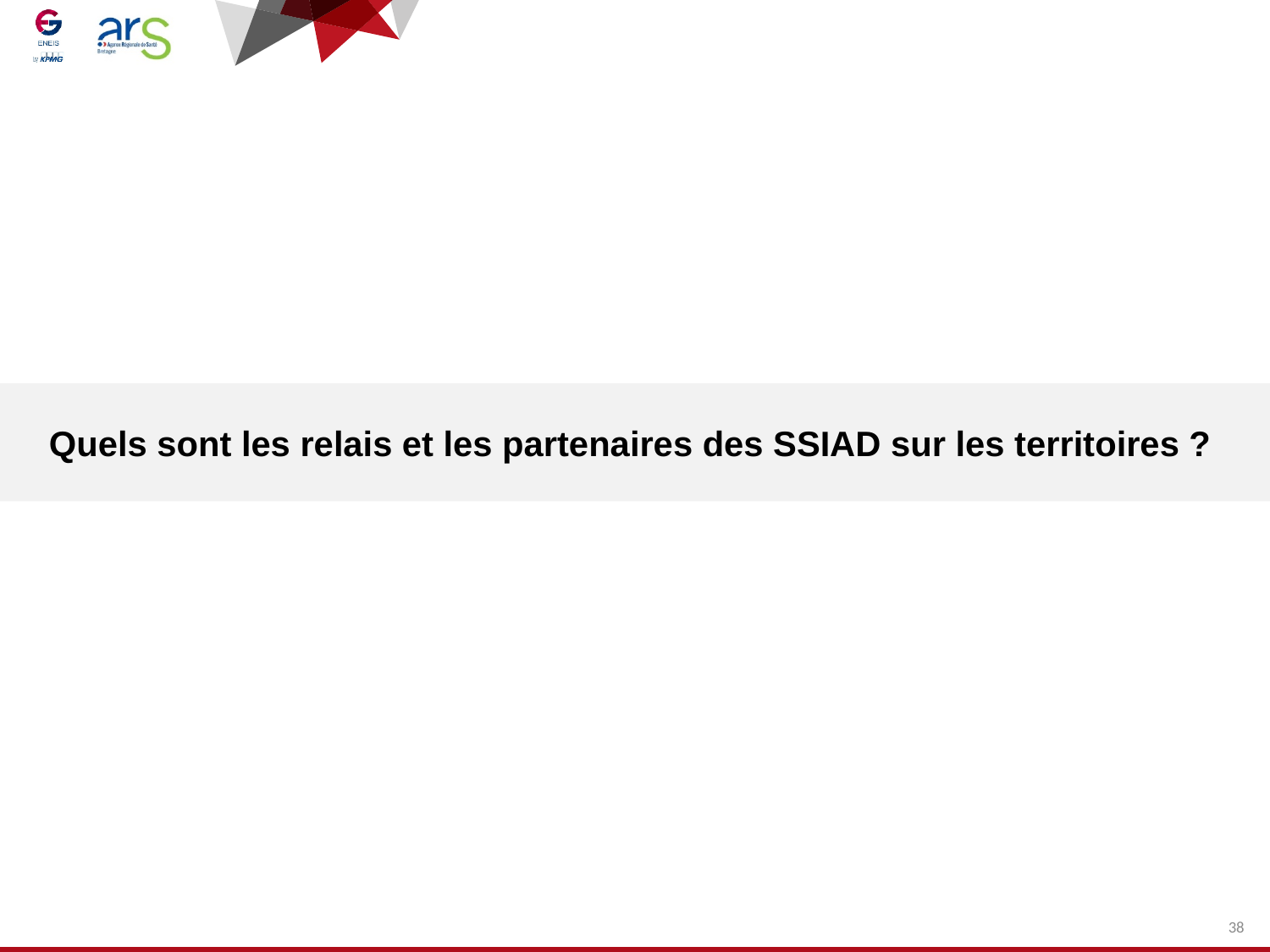

Quels sont les relais et les partenaires des SSIAD sur les territoires ?
38